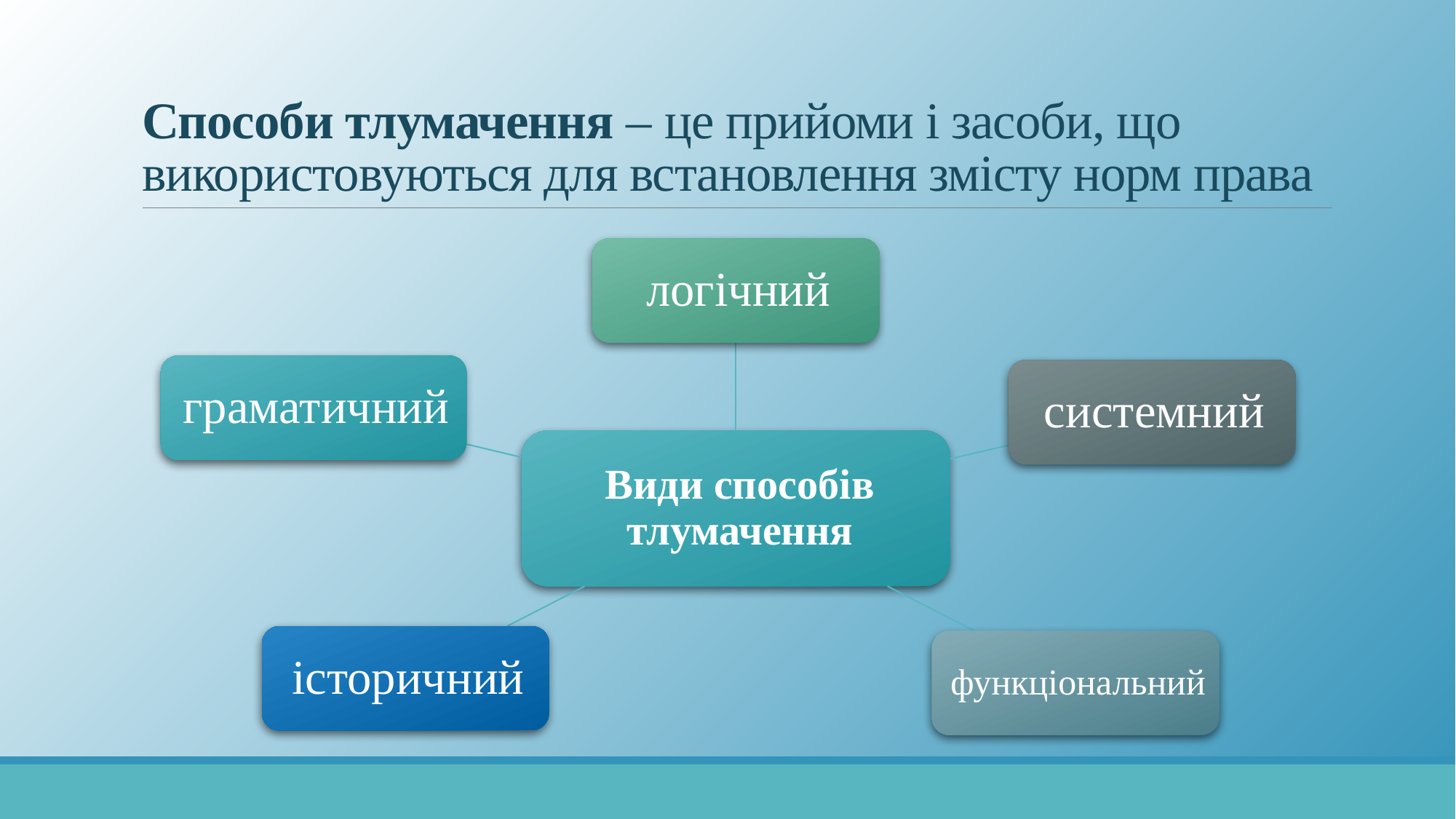

# Способи тлумачення – це прийоми і засоби, що використовуються для встановлення змісту норм права
Види способів тлумачення
логічний
системний
функціональний
історичний
граматичний